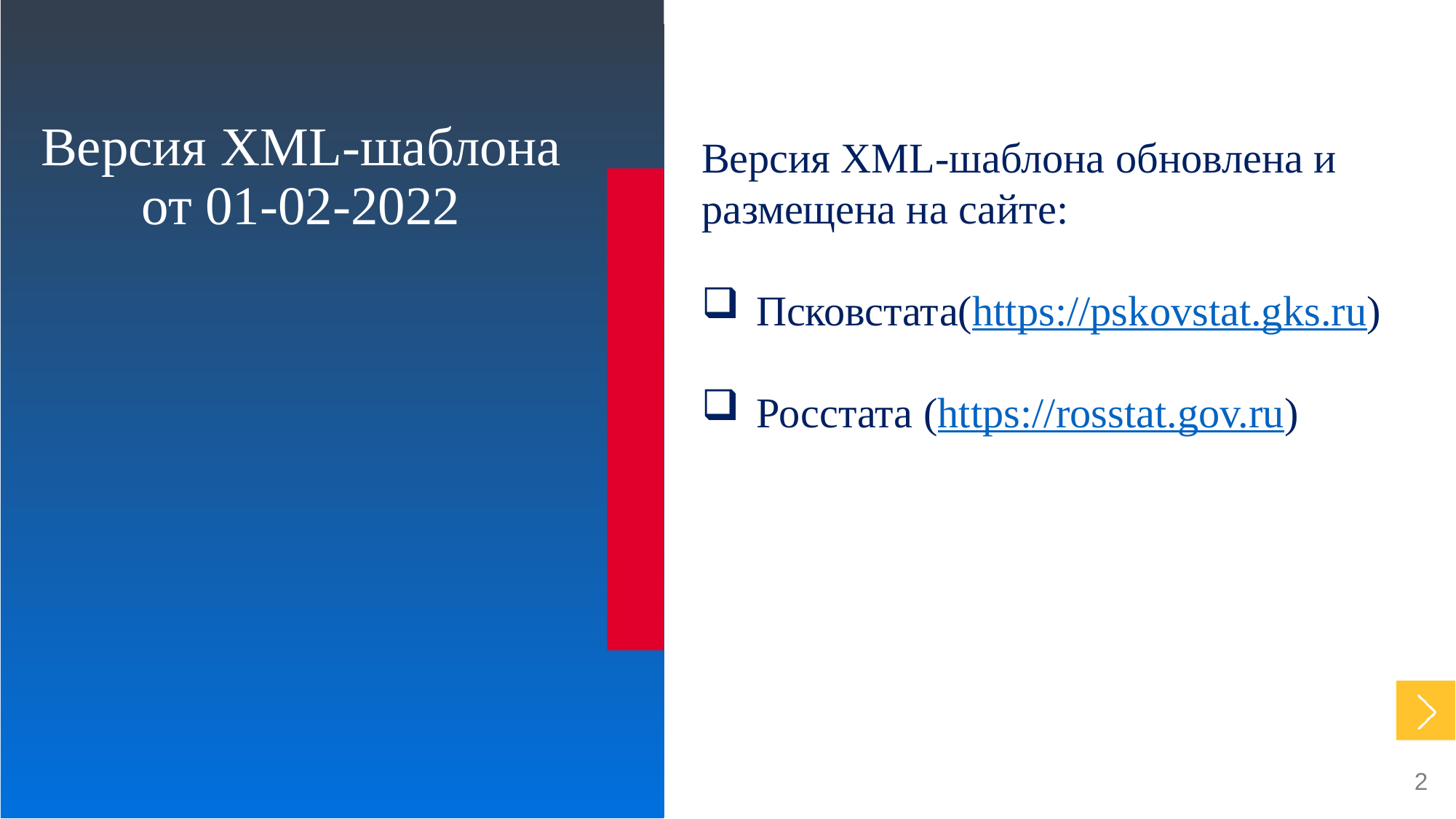

Версия XML-шаблона от 01-02-2022
Версия XML-шаблона обновлена и размещена на сайте:

Псковстата(https://pskovstat.gks.ru)

Росстата (https://rosstat.gov.ru)

2